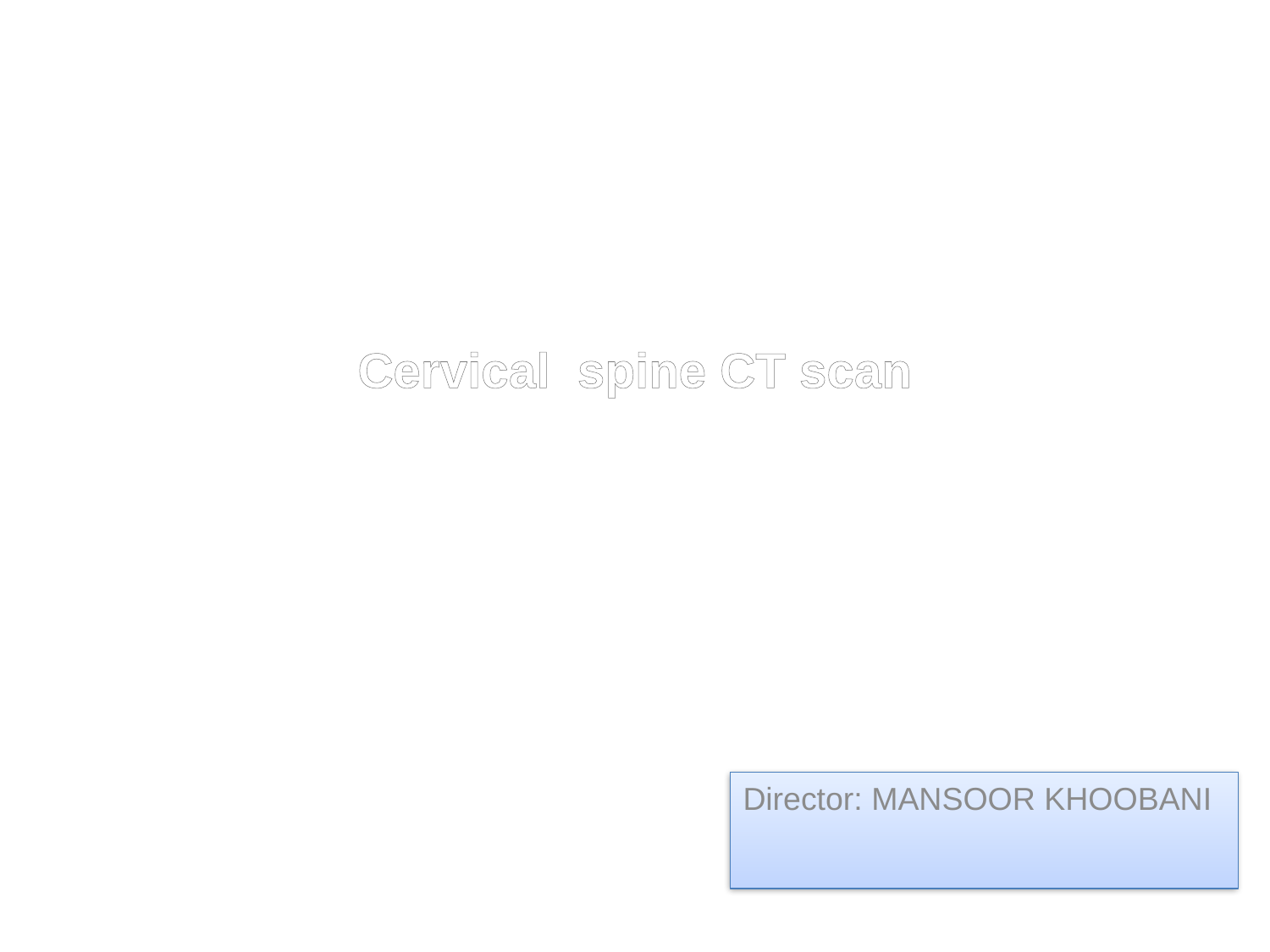

# Cervical  spine CT scan
Director: MANSOOR KHOOBANI